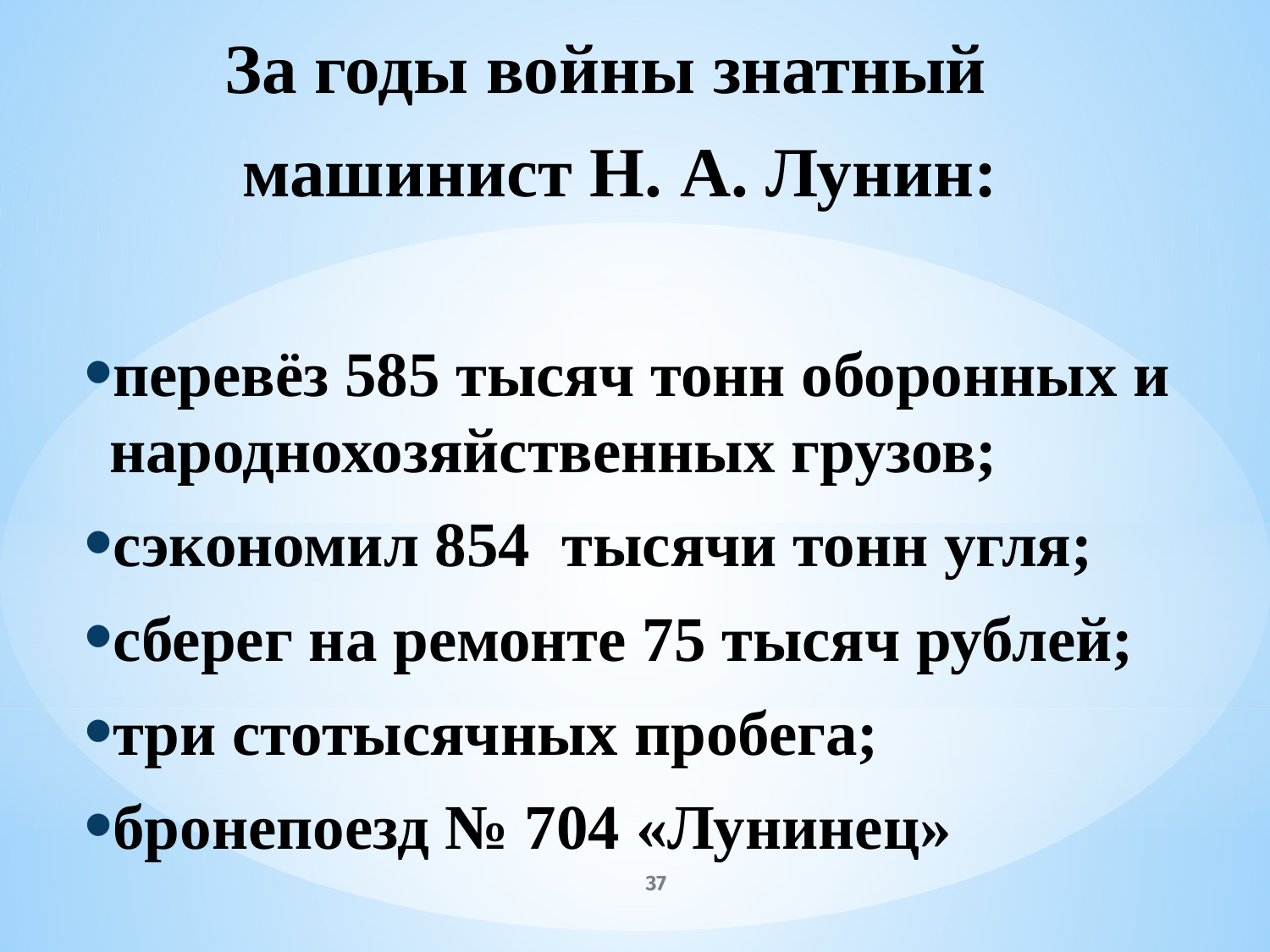

За годы войны знатный
         машинист Н. А. Лунин:

перевёз 585 тысяч тонн оборонных и народнохозяйственных грузов;
сэкономил 854  тысячи тонн угля;
сберег на ремонте 75 тысяч рублей;
три стотысячных пробега;
бронепоезд № 704 «Лунинец»

37